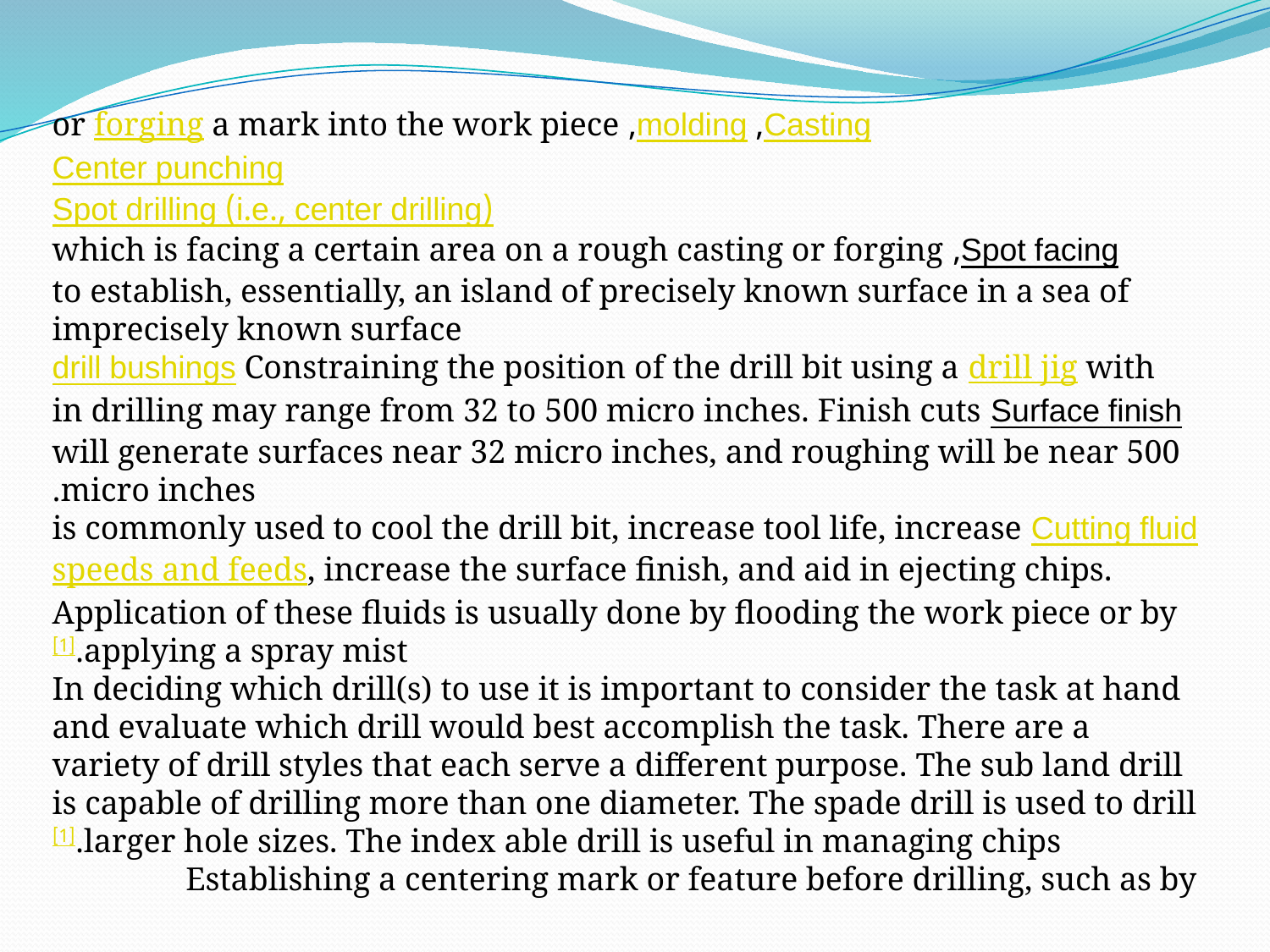

Casting, molding, or forging a mark into the work piece
Center punching
Spot drilling (i.e., center drilling)
Spot facing, which is facing a certain area on a rough casting or forging to establish, essentially, an island of precisely known surface in a sea of imprecisely known surface
Constraining the position of the drill bit using a drill jig with drill bushings
Surface finish in drilling may range from 32 to 500 micro inches. Finish cuts will generate surfaces near 32 micro inches, and roughing will be near 500 micro inches.
Cutting fluid is commonly used to cool the drill bit, increase tool life, increase speeds and feeds, increase the surface finish, and aid in ejecting chips. Application of these fluids is usually done by flooding the work piece or by applying a spray mist.[1]
In deciding which drill(s) to use it is important to consider the task at hand and evaluate which drill would best accomplish the task. There are a variety of drill styles that each serve a different purpose. The sub land drill is capable of drilling more than one diameter. The spade drill is used to drill larger hole sizes. The index able drill is useful in managing chips.[1]
Establishing a centering mark or feature before drilling, such as by